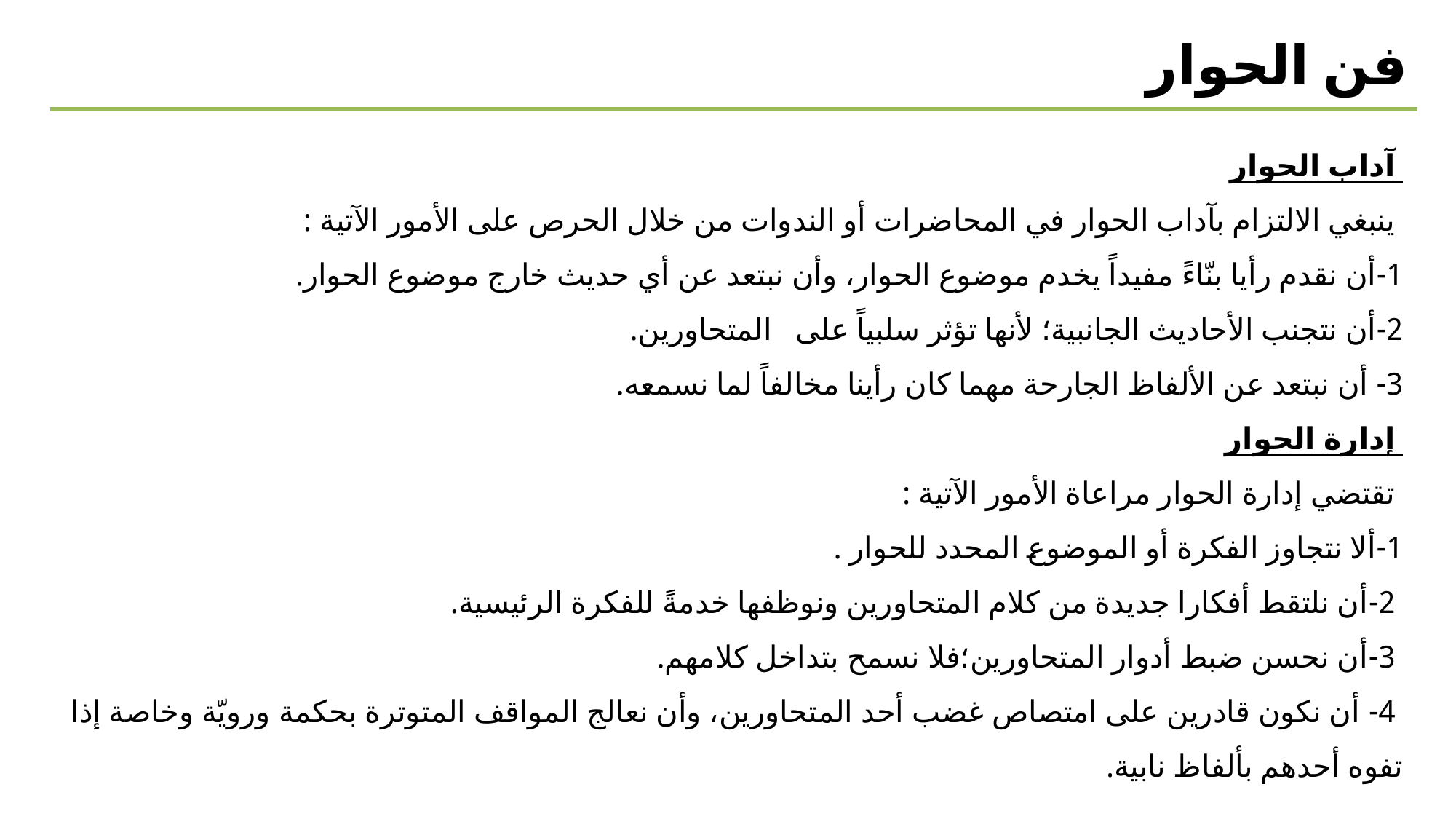

فن الحوار
 آداب الحوار
 ينبغي الالتزام بآداب الحوار في المحاضرات أو الندوات من خلال الحرص على الأمور الآتية :
1-أن نقدم رأيا بنّاءً مفيداً يخدم موضوع الحوار، وأن نبتعد عن أي حديث خارج موضوع الحوار.
2-أن نتجنب الأحاديث الجانبية؛ لأنها تؤثر سلبياً على   المتحاورين.
3- أن نبتعد عن الألفاظ الجارحة مهما كان رأينا مخالفاً لما نسمعه.
 إدارة الحوار
 تقتضي إدارة الحوار مراعاة الأمور الآتية :
1-ألا نتجاوز الفكرة أو الموضوع المحدد للحوار .
 2-أن نلتقط أفكارا جديدة من كلام المتحاورين ونوظفها خدمةً للفكرة الرئيسية.
 3-أن نحسن ضبط أدوار المتحاورين؛فلا نسمح بتداخل كلامهم.
 4- أن نكون قادرين على امتصاص غضب أحد المتحاورين، وأن نعالج المواقف المتوترة بحكمة ورويّة وخاصة إذا تفوه أحدهم بألفاظ نابية.